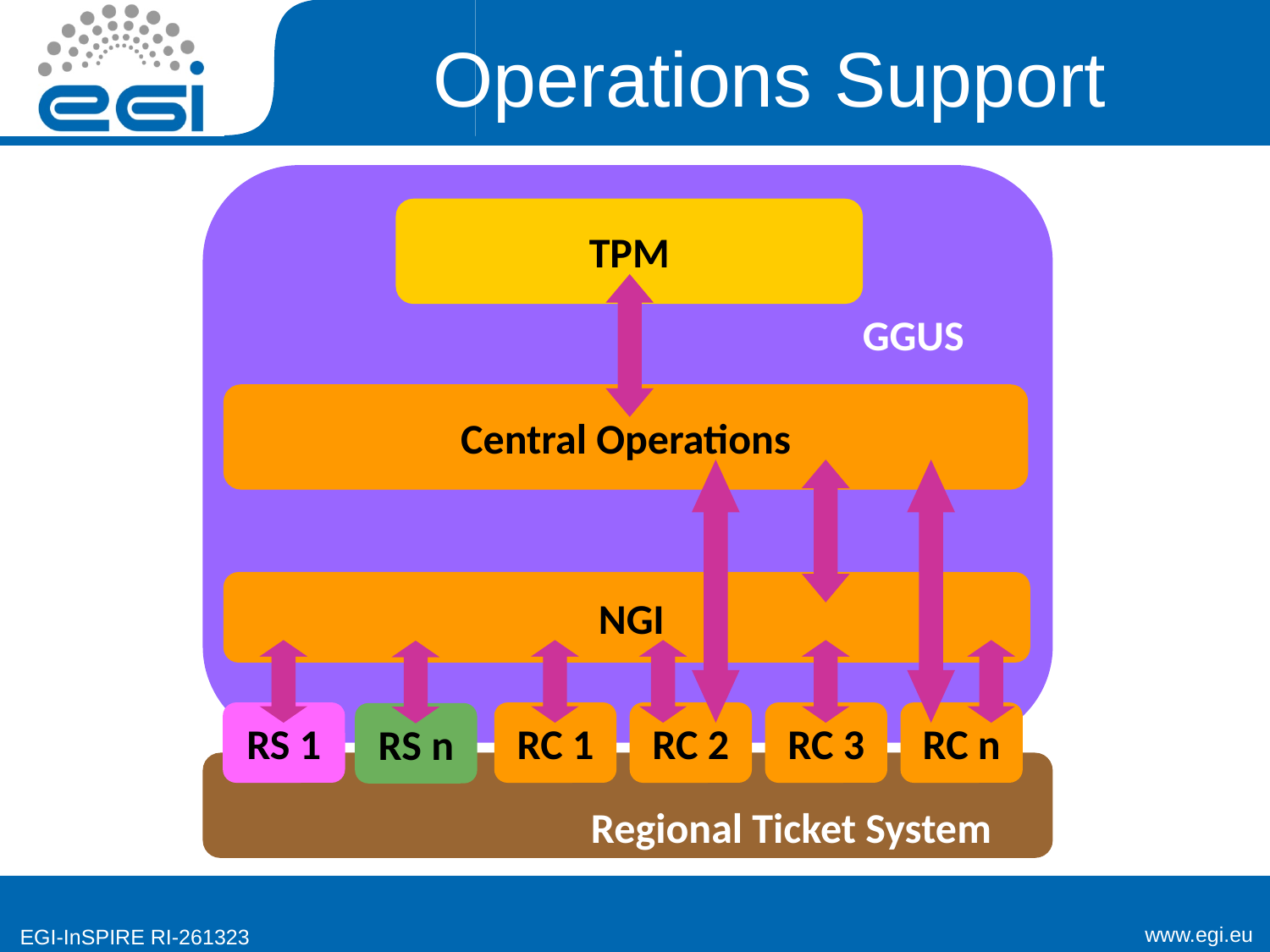

# Operations Support

TPM
GGUS

Central Operations

  NGI

RC 1
RC 2
RC 3
RC n

Regional Ticket System

RS 1
RS n